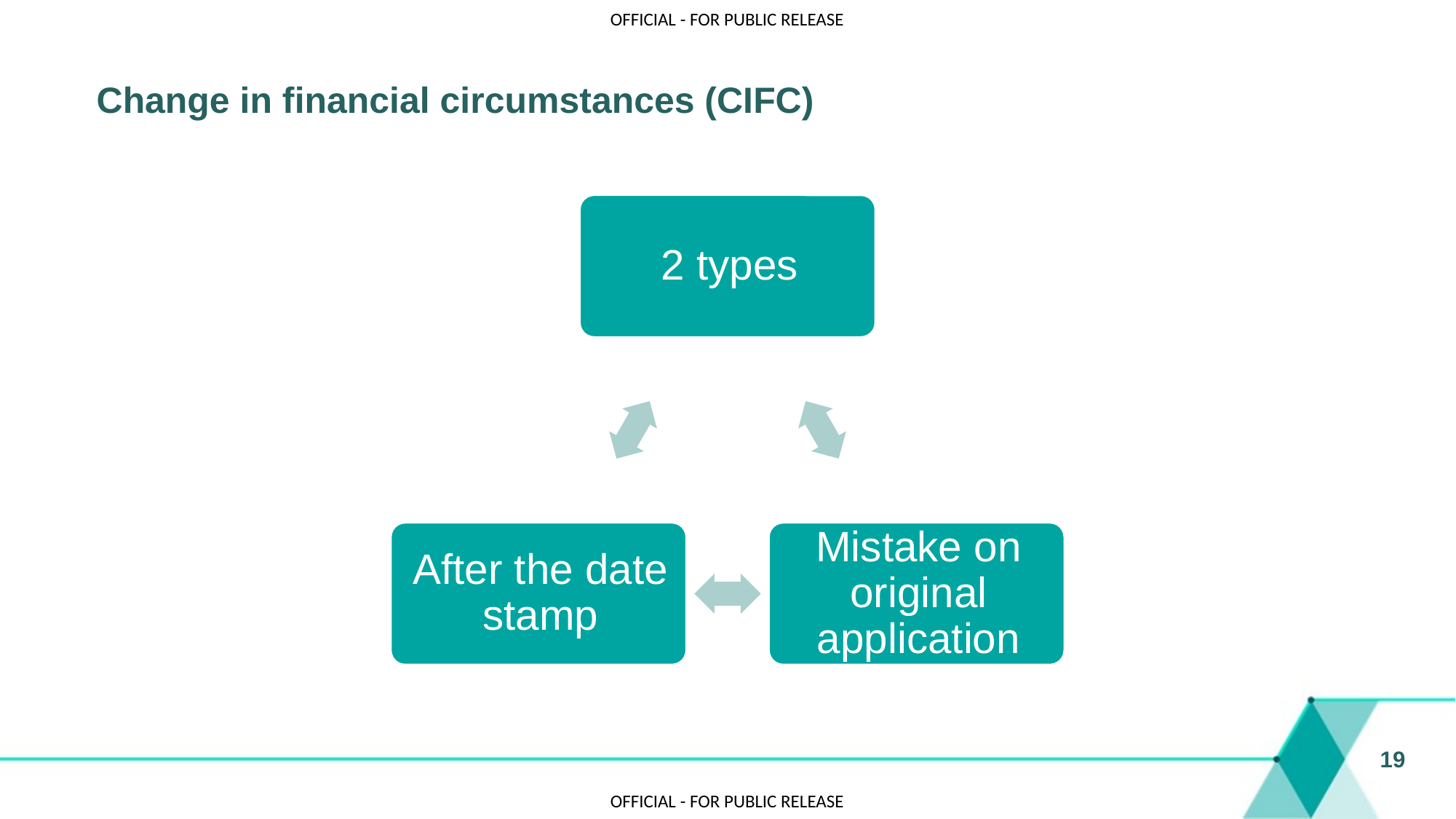

# Change in financial circumstances (CIFC)
2 types

Mistake on original application

After the date stamp

19